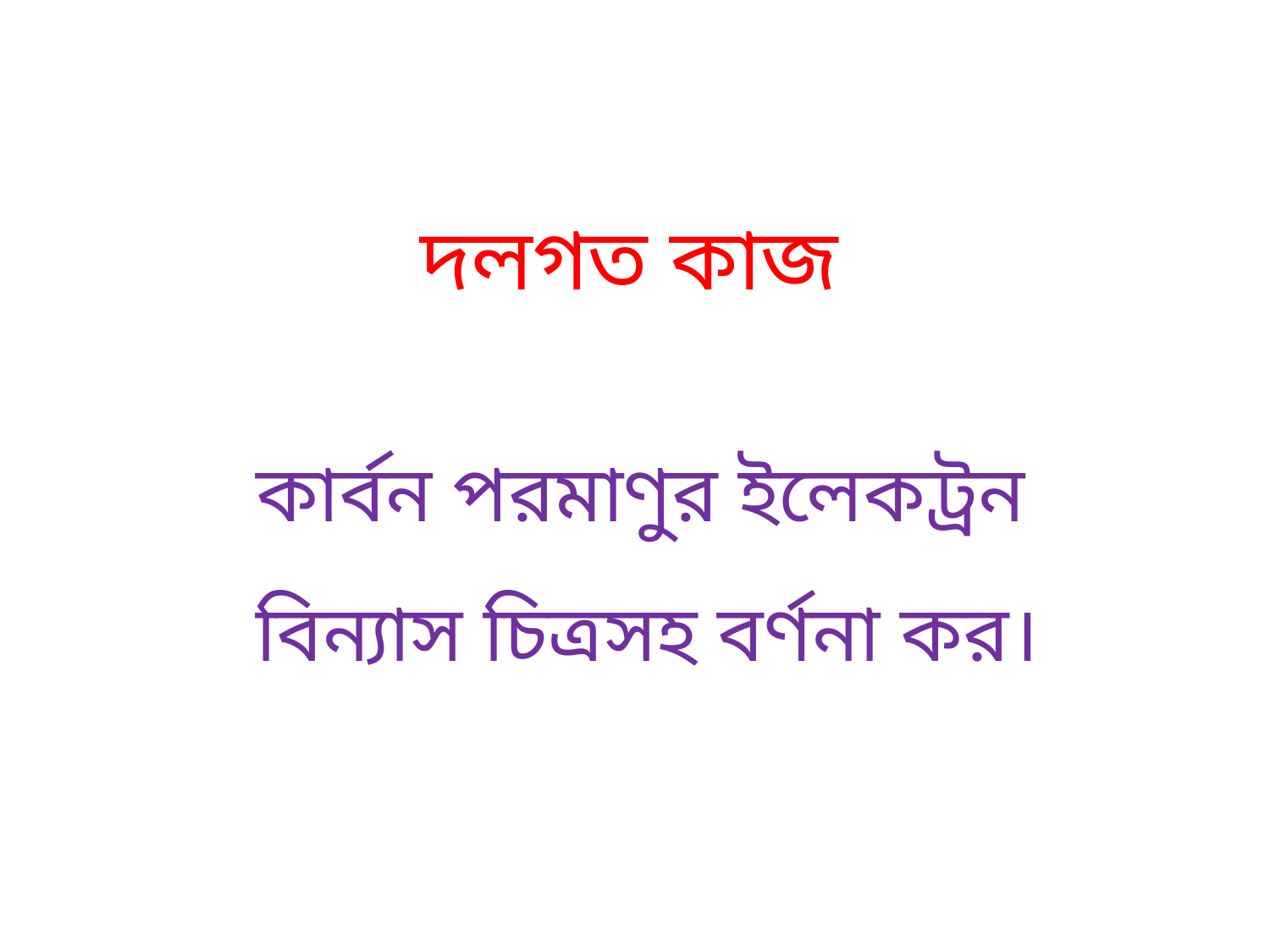

দলগত কাজ
কার্বন পরমাণুর ইলেকট্রন বিন্যাস চিত্রসহ বর্ণনা কর।